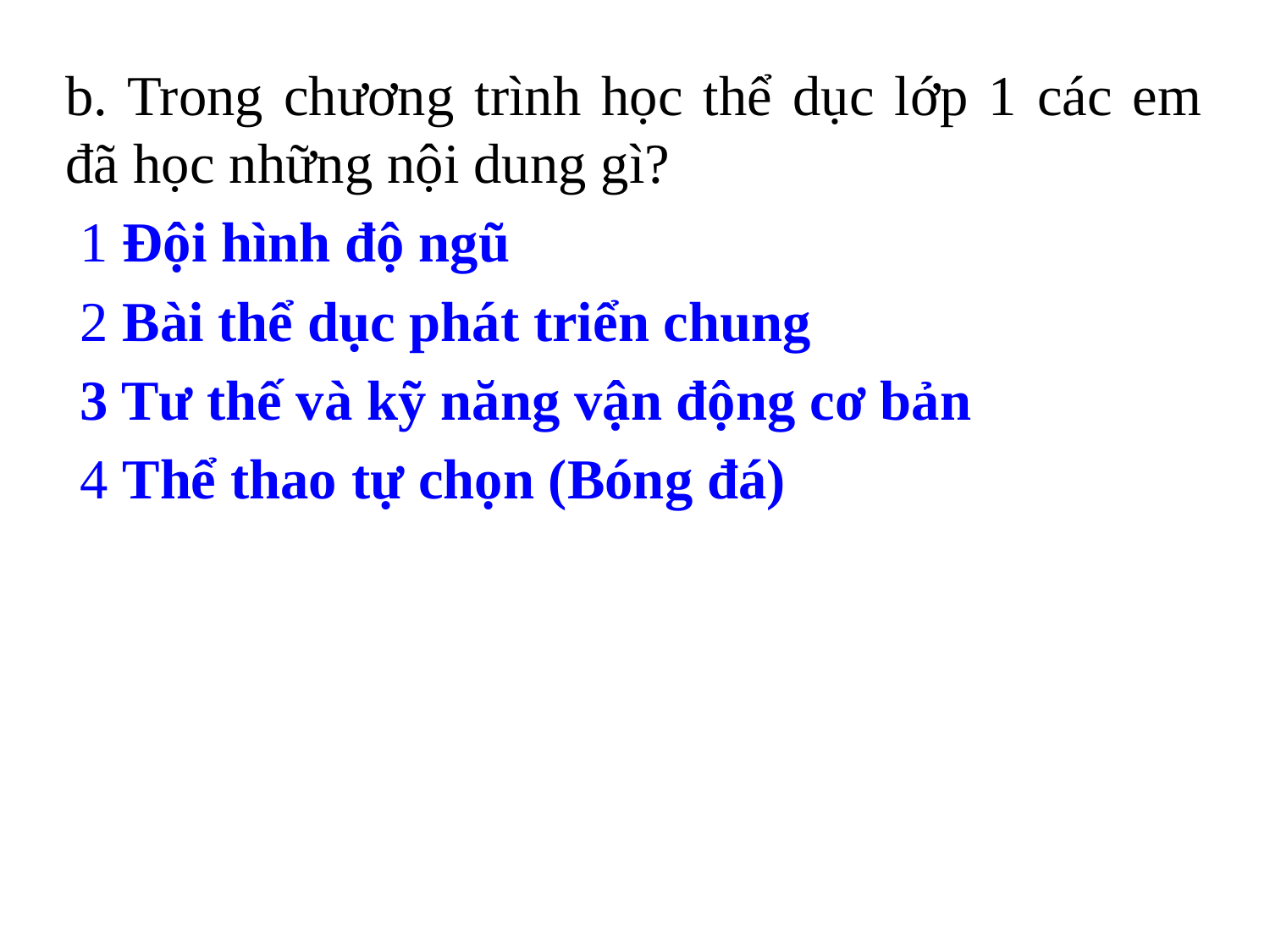

b. Trong chương trình học thể dục lớp 1 các em đã học những nội dung gì?
 1 Đội hình độ ngũ
 2 Bài thể dục phát triển chung
 3 Tư thế và kỹ năng vận động cơ bản
 4 Thể thao tự chọn (Bóng đá)